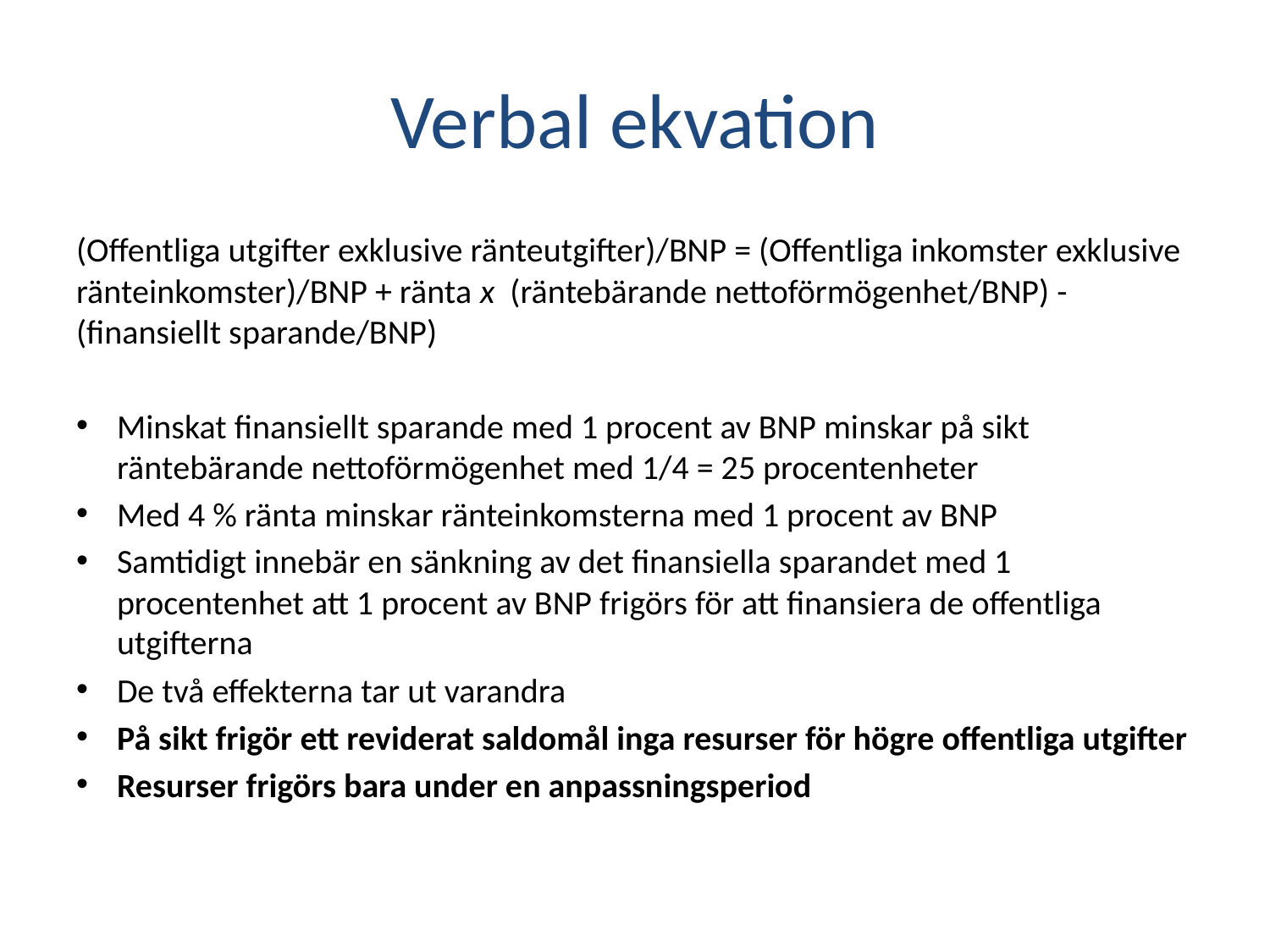

# Verbal ekvation
(Offentliga utgifter exklusive ränteutgifter)/BNP = (Offentliga inkomster exklusive ränteinkomster)/BNP + ränta x  (räntebärande nettoförmögenhet/BNP) - (finansiellt sparande/BNP)

Minskat finansiellt sparande med 1 procent av BNP minskar på sikt räntebärande nettoförmögenhet med 1/4 = 25 procentenheter
Med 4 % ränta minskar ränteinkomsterna med 1 procent av BNP
Samtidigt innebär en sänkning av det finansiella sparandet med 1 procentenhet att 1 procent av BNP frigörs för att finansiera de offentliga utgifterna
De två effekterna tar ut varandra
På sikt frigör ett reviderat saldomål inga resurser för högre offentliga utgifter
Resurser frigörs bara under en anpassningsperiod